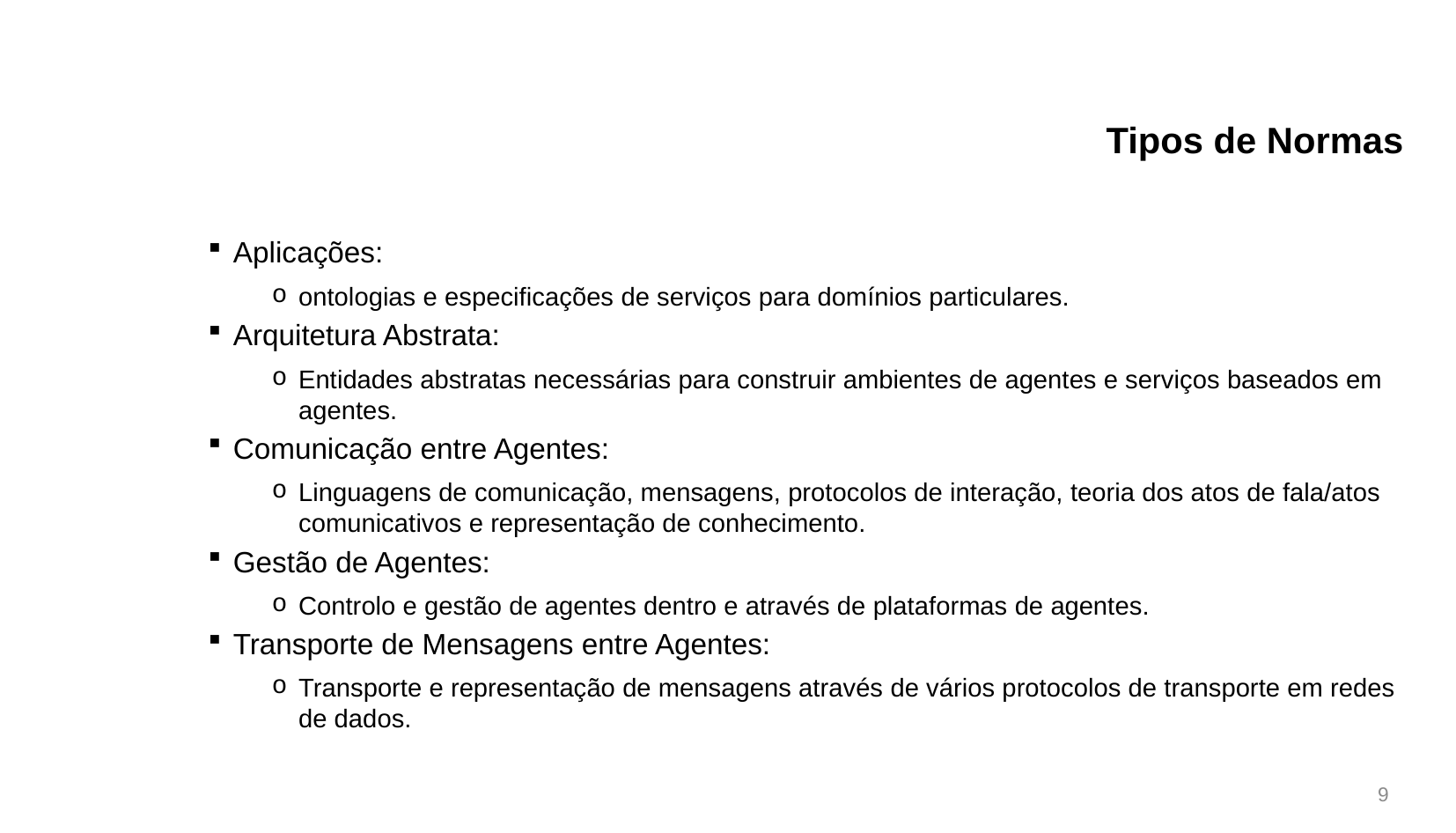

# Tipos de Normas
Aplicações:
ontologias e especificações de serviços para domínios particulares.
Arquitetura Abstrata:
Entidades abstratas necessárias para construir ambientes de agentes e serviços baseados em agentes.
Comunicação entre Agentes:
Linguagens de comunicação, mensagens, protocolos de interação, teoria dos atos de fala/atos comunicativos e representação de conhecimento.
Gestão de Agentes:
Controlo e gestão de agentes dentro e através de plataformas de agentes.
Transporte de Mensagens entre Agentes:
Transporte e representação de mensagens através de vários protocolos de transporte em redes de dados.

9